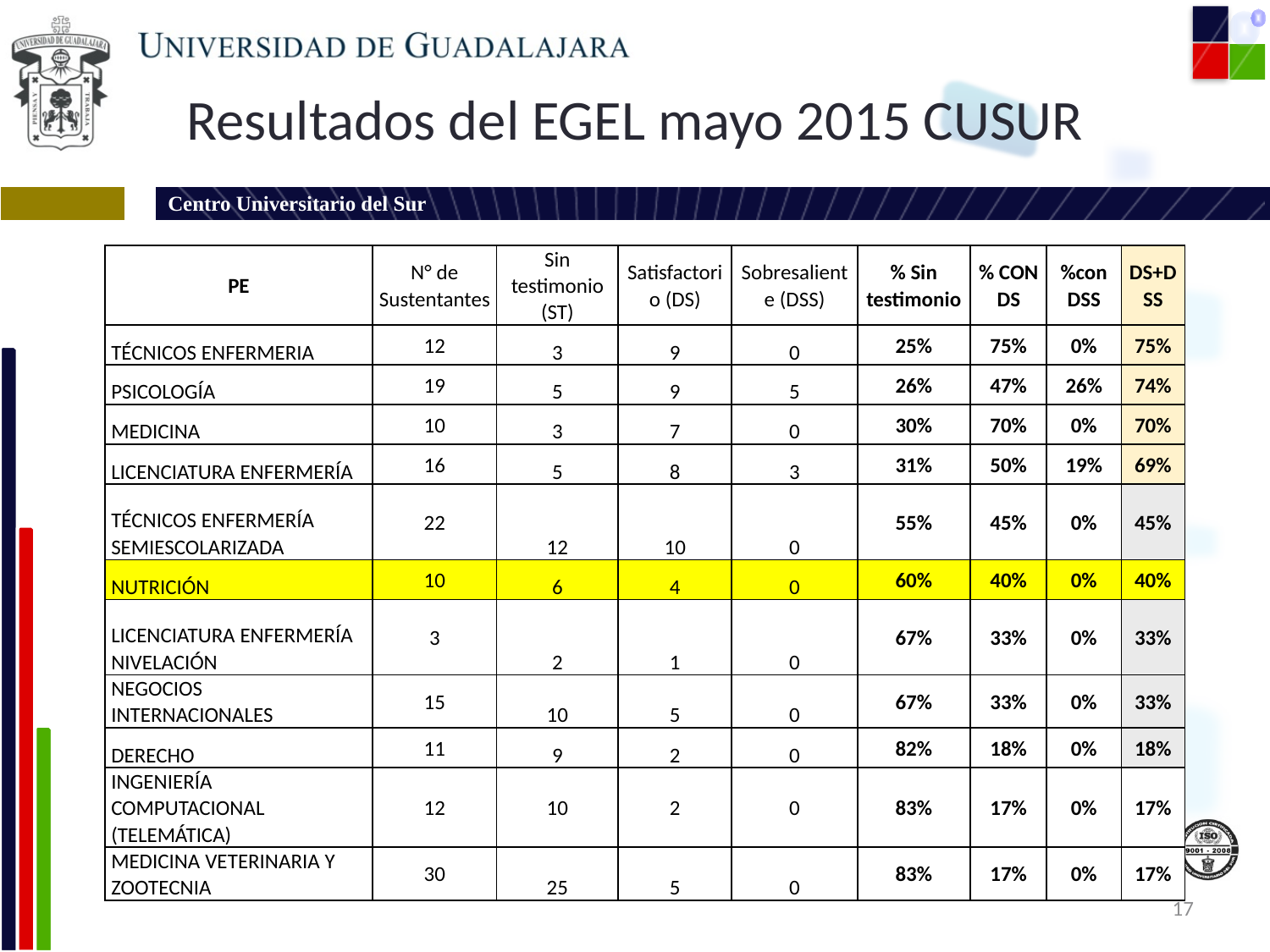

# Resultados del EGEL mayo 2015 CUSUR
| PE | N° de Sustentantes | Sin testimonio (ST) | Satisfactorio (DS) | Sobresaliente (DSS) | % Sin testimonio | % CON DS | %con DSS | DS+DSS |
| --- | --- | --- | --- | --- | --- | --- | --- | --- |
| TÉCNICOS ENFERMERIA | 12 | 3 | 9 | 0 | 25% | 75% | 0% | 75% |
| PSICOLOGÍA | 19 | 5 | 9 | 5 | 26% | 47% | 26% | 74% |
| MEDICINA | 10 | 3 | 7 | 0 | 30% | 70% | 0% | 70% |
| LICENCIATURA ENFERMERÍA | 16 | 5 | 8 | 3 | 31% | 50% | 19% | 69% |
| TÉCNICOS ENFERMERÍA SEMIESCOLARIZADA | 22 | 12 | 10 | 0 | 55% | 45% | 0% | 45% |
| NUTRICIÓN | 10 | 6 | 4 | 0 | 60% | 40% | 0% | 40% |
| LICENCIATURA ENFERMERÍA NIVELACIÓN | 3 | 2 | 1 | 0 | 67% | 33% | 0% | 33% |
| NEGOCIOS INTERNACIONALES | 15 | 10 | 5 | 0 | 67% | 33% | 0% | 33% |
| DERECHO | 11 | 9 | 2 | 0 | 82% | 18% | 0% | 18% |
| INGENIERÍA COMPUTACIONAL (TELEMÁTICA) | 12 | 10 | 2 | 0 | 83% | 17% | 0% | 17% |
| MEDICINA VETERINARIA Y ZOOTECNIA | 30 | 25 | 5 | 0 | 83% | 17% | 0% | 17% |
17